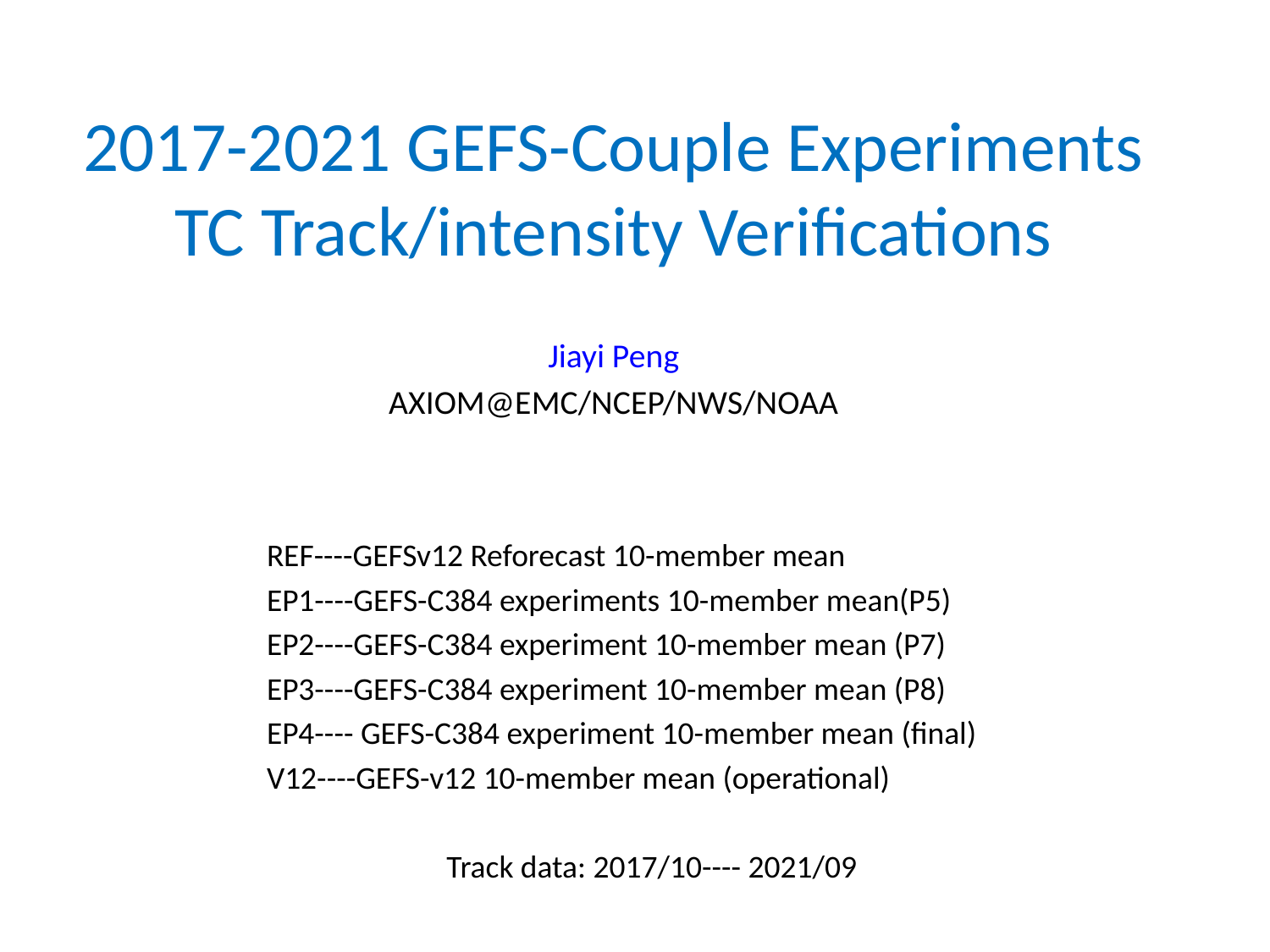

# 2017-2021 GEFS-Couple Experiments TC Track/intensity Verifications
Jiayi Peng
AXIOM@EMC/NCEP/NWS/NOAA

REF----GEFSv12 Reforecast 10-member mean
EP1----GEFS-C384 experiments 10-member mean(P5)
EP2----GEFS-C384 experiment 10-member mean (P7)
EP3----GEFS-C384 experiment 10-member mean (P8)
EP4---- GEFS-C384 experiment 10-member mean (final)
V12----GEFS-v12 10-member mean (operational)

                         Track data: 2017/10---- 2021/09